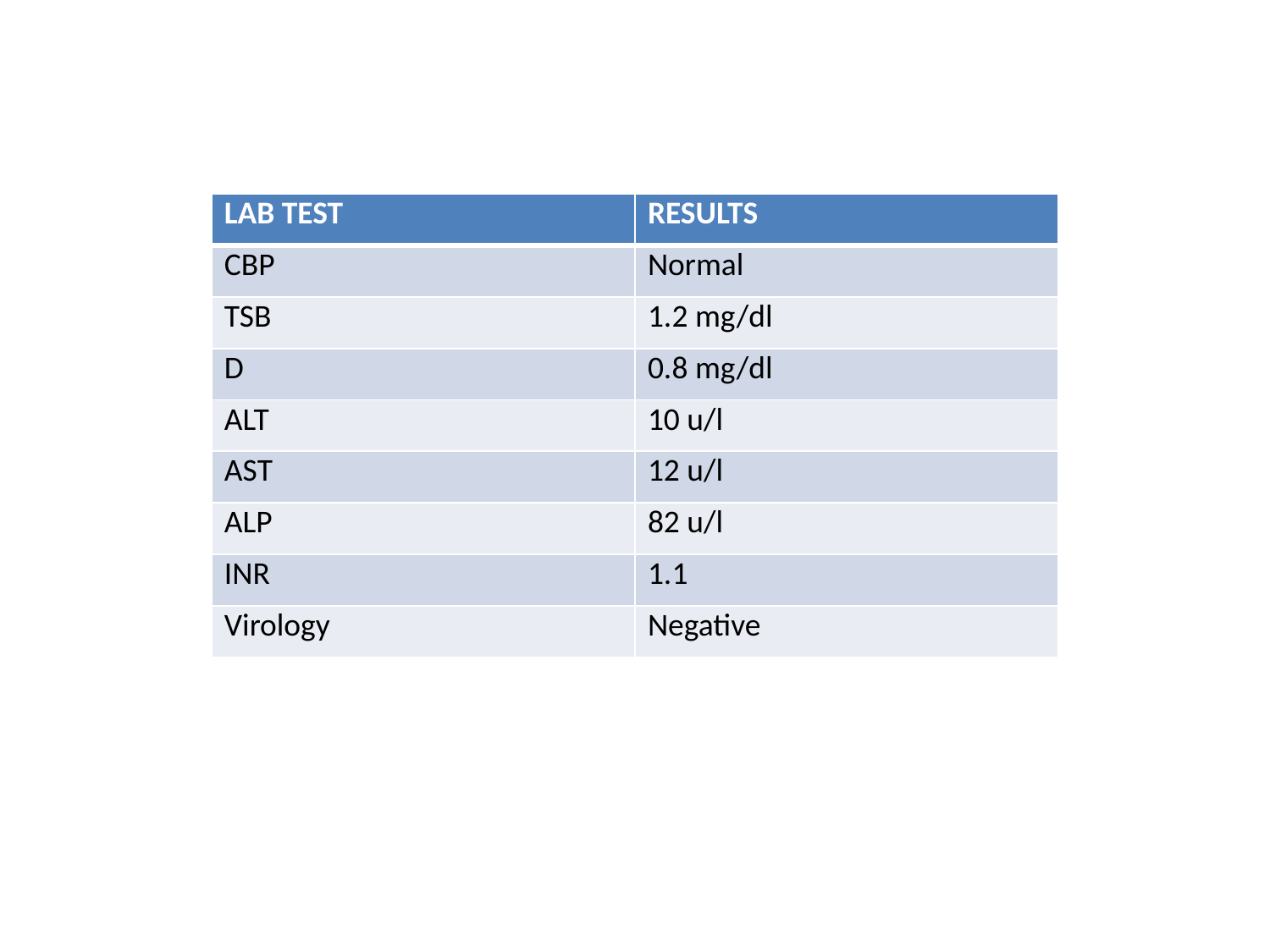

| LAB TEST | RESULTS |
| --- | --- |
| CBP | Normal |
| TSB | 1.2 mg/dl |
| D | 0.8 mg/dl |
| ALT | 10 u/l |
| AST | 12 u/l |
| ALP | 82 u/l |
| INR | 1.1 |
| Virology | Negative |